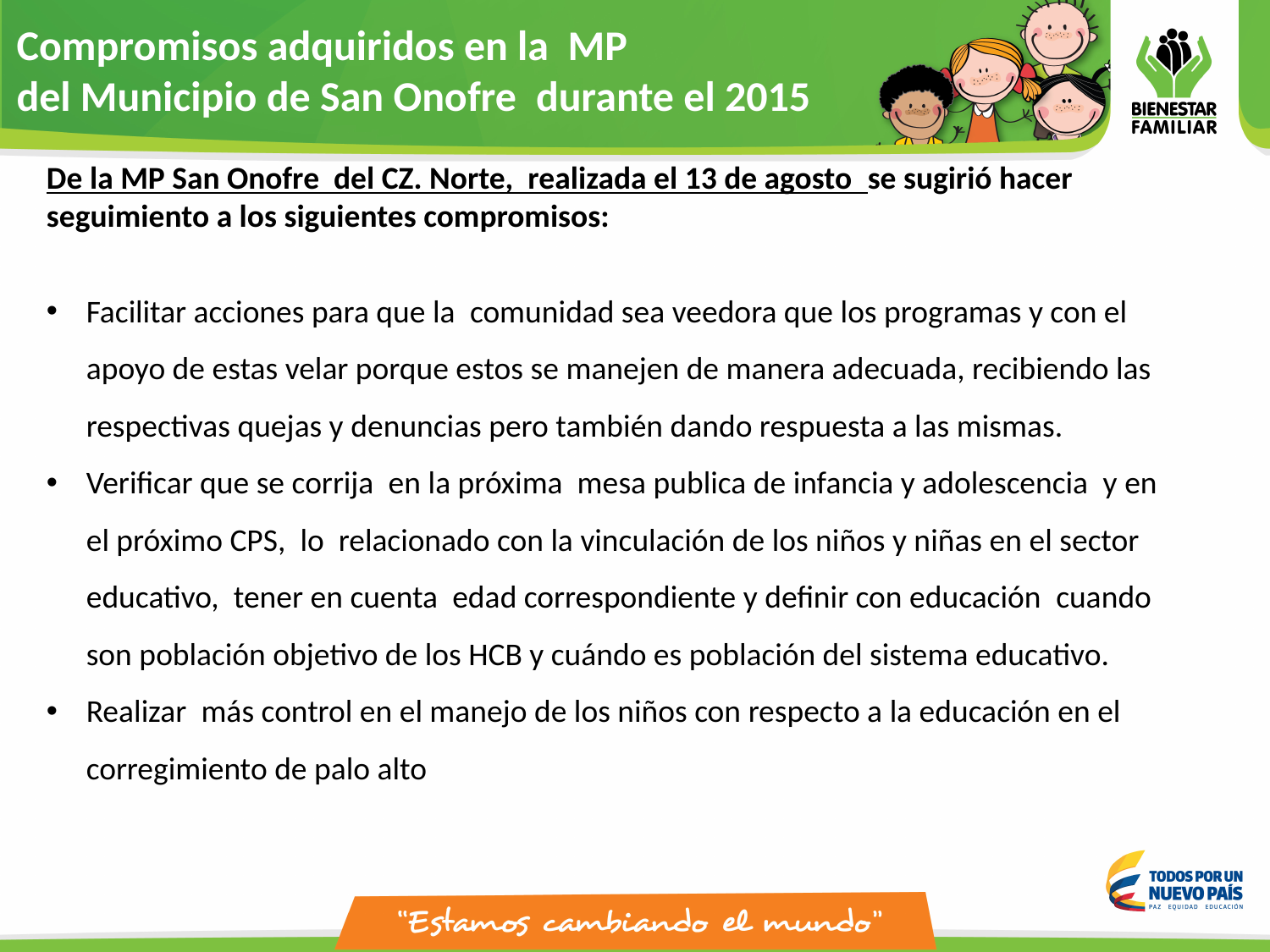

Compromisos adquiridos en la  MP
del Municipio de San Onofre  durante el 2015
De la MP San Onofre  del CZ. Norte,  realizada el 13 de agosto  se sugirió hacer seguimiento a los siguientes compromisos:

Facilitar acciones para que la  comunidad sea veedora que los programas y con el apoyo de estas velar porque estos se manejen de manera adecuada, recibiendo las respectivas quejas y denuncias pero también dando respuesta a las mismas.
Verificar que se corrija  en la próxima  mesa publica de infancia y adolescencia  y en el próximo CPS,  lo  relacionado con la vinculación de los niños y niñas en el sector educativo,  tener en cuenta  edad correspondiente y definir con educación  cuando son población objetivo de los HCB y cuándo es población del sistema educativo.
Realizar  más control en el manejo de los niños con respecto a la educación en el corregimiento de palo alto